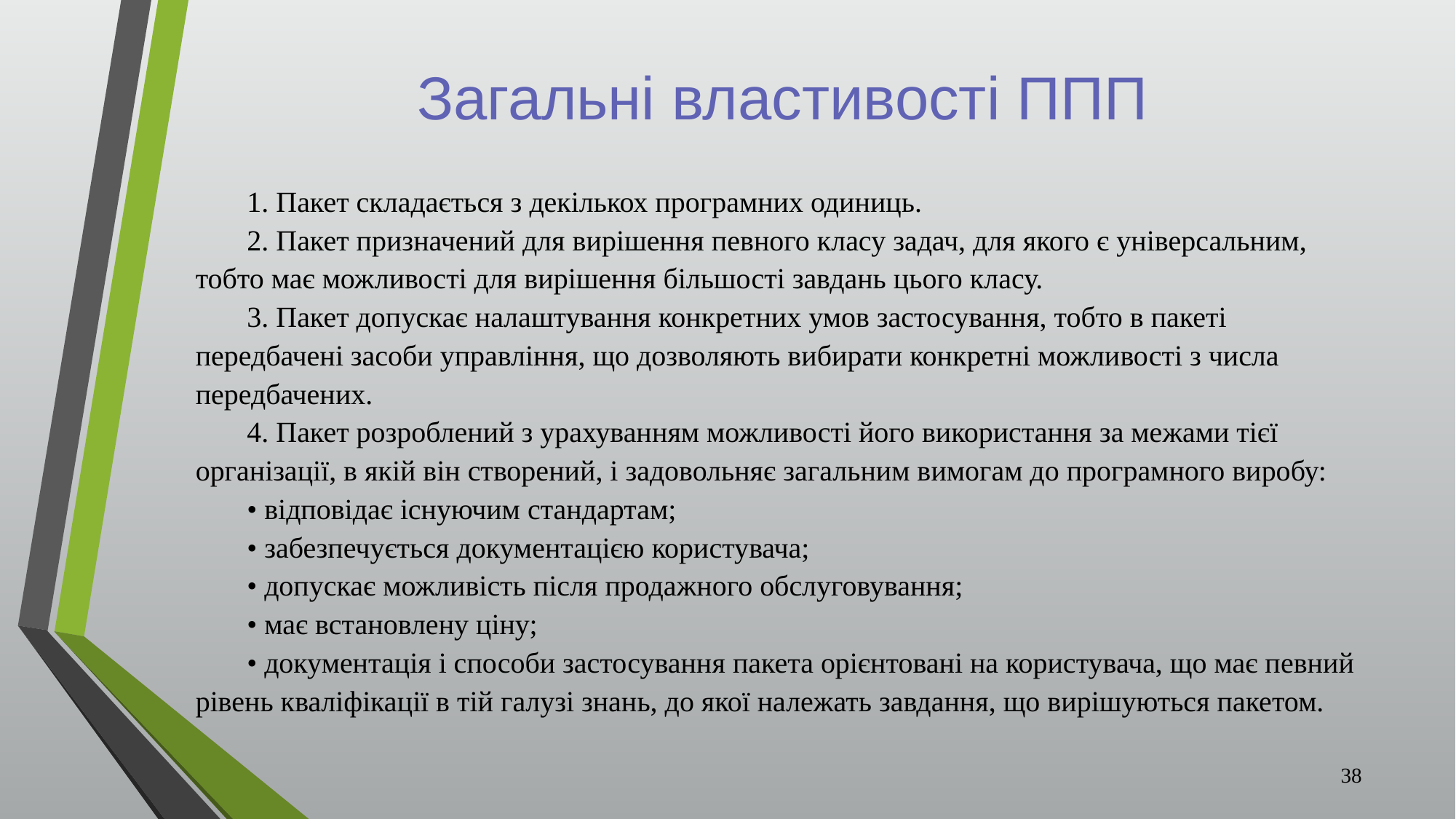

# Загальні властивості ППП
1. Пакет складається з декількох програмних одиниць.
2. Пакет призначений для вирішення певного класу задач, для якого є універсальним, тобто має можливості для вирішення більшості завдань цього класу.
3. Пакет допускає налаштування конкретних умов застосування, тобто в пакеті передбачені засоби управління, що дозволяють вибирати конкретні можливості з числа передбачених.
4. Пакет розроблений з урахуванням можливості його використання за межами тієї організації, в якій він створений, і задовольняє загальним вимогам до програмного виробу:
• відповідає існуючим стандартам;
• забезпечується документацією користувача;
• допускає можливість після продажного обслуговування;
• має встановлену ціну;
• документація і способи застосування пакета орієнтовані на користувача, що має певний рівень кваліфікації в тій галузі знань, до якої належать завдання, що вирішуються пакетом.

38